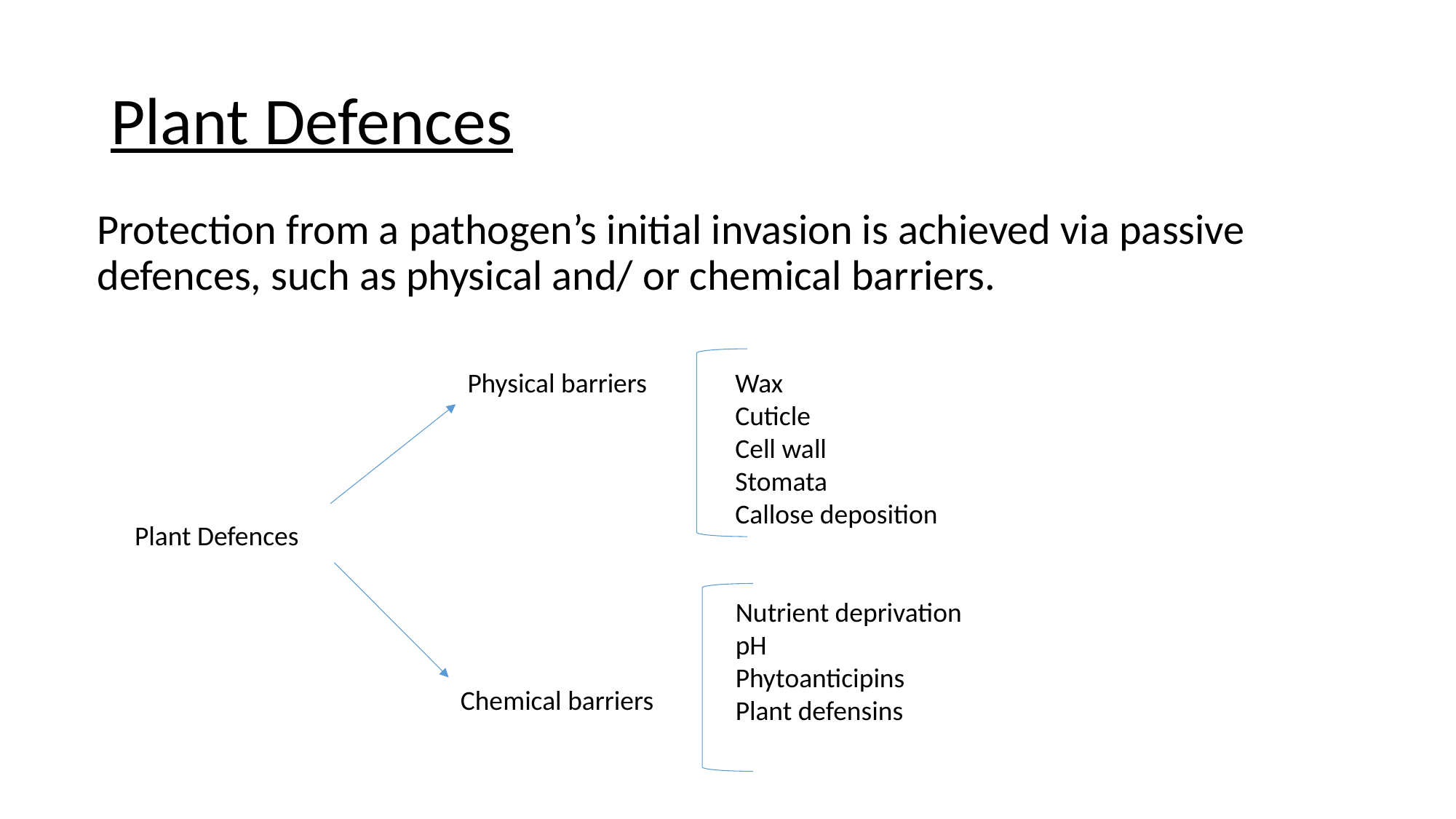

# Plant Defences
Protection from a pathogen’s initial invasion is achieved via passive defences, such as physical and/ or chemical barriers.

Physical barriers
Wax
Cuticle
Cell wall
Stomata
Callose deposition
Plant Defences

Nutrient deprivation
pH
Phytoanticipins
Plant defensins
Chemical barriers